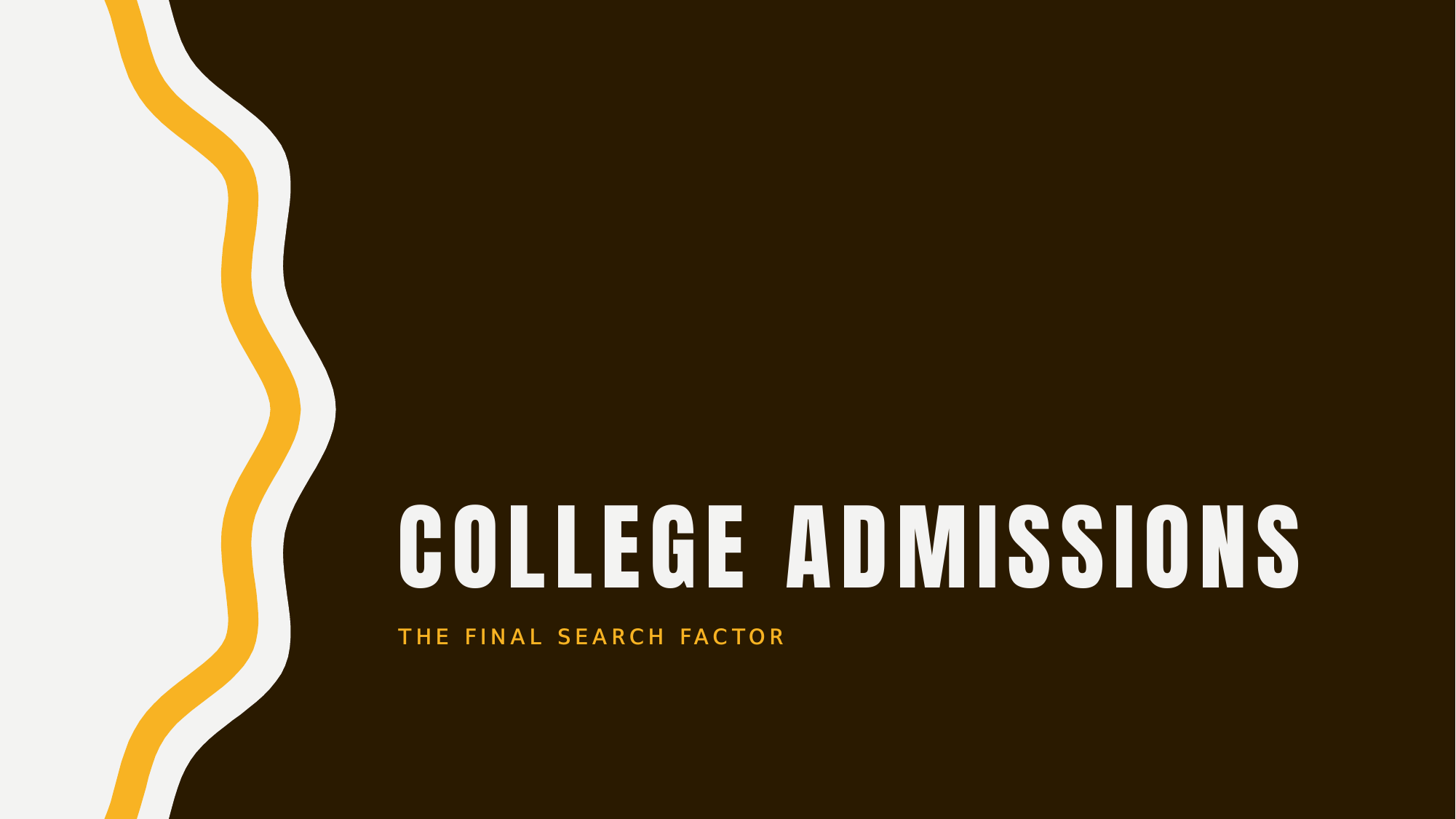

# College admissions
the final search factor